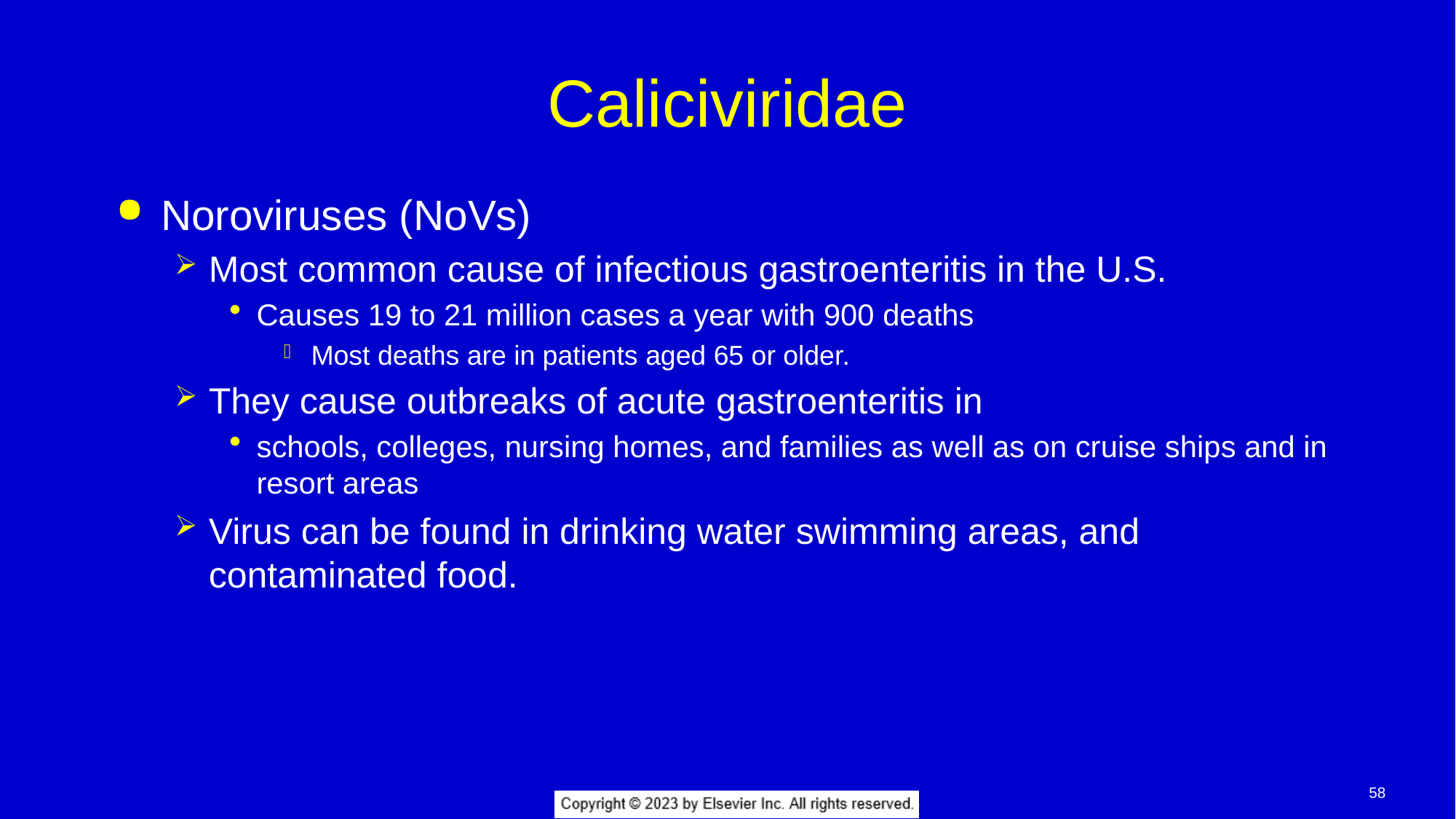

# Caliciviridae
Noroviruses (NoVs)
Most common cause of infectious gastroenteritis in the U.S.
Causes 19 to 21 million cases a year with 900 deaths
Most deaths are in patients aged 65 or older.
They cause outbreaks of acute gastroenteritis in
schools, colleges, nursing homes, and families as well as on cruise ships and in resort areas
Virus can be found in drinking water swimming areas, and contaminated food.